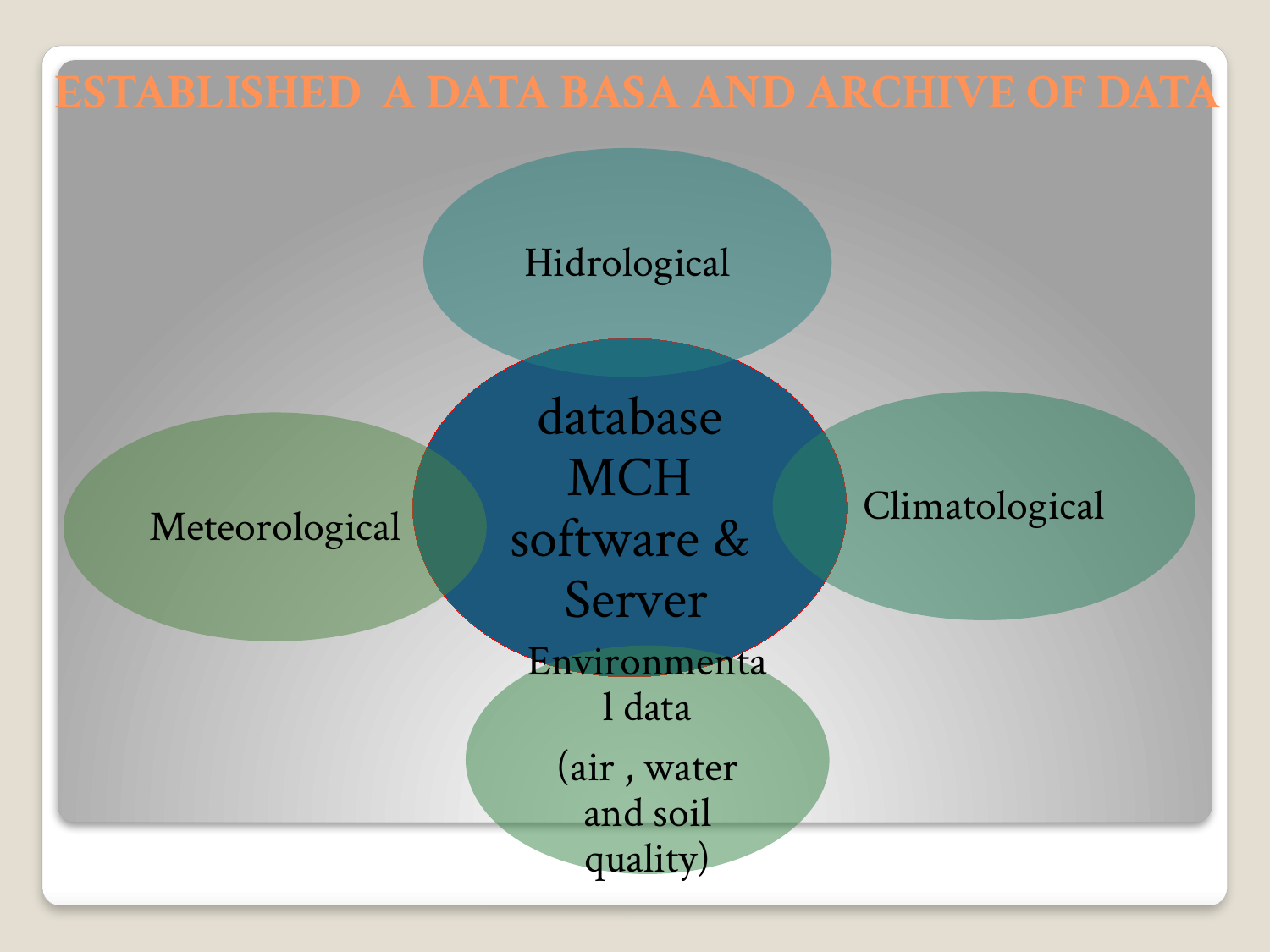

# ESTABLISHED  A DATA BASA AND ARCHIVE OF DATA
database
MCH software &
 Server
Hidrological
Climatological
Environmental data
(air , water and soil quality)
Meteorological